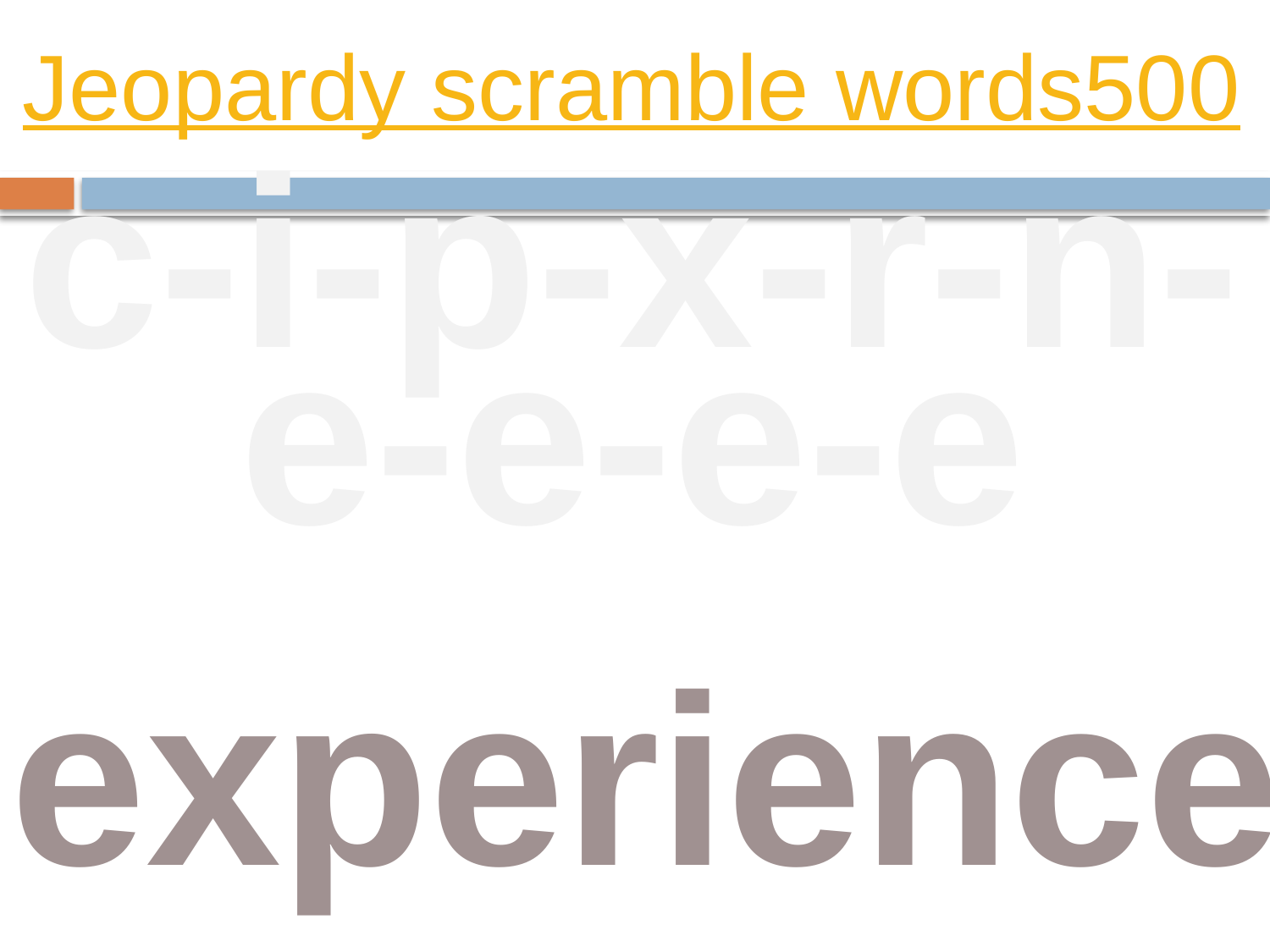

# Jeopardy scramble words500
c-i-p-x-r-n-
e-e-e-e
experience